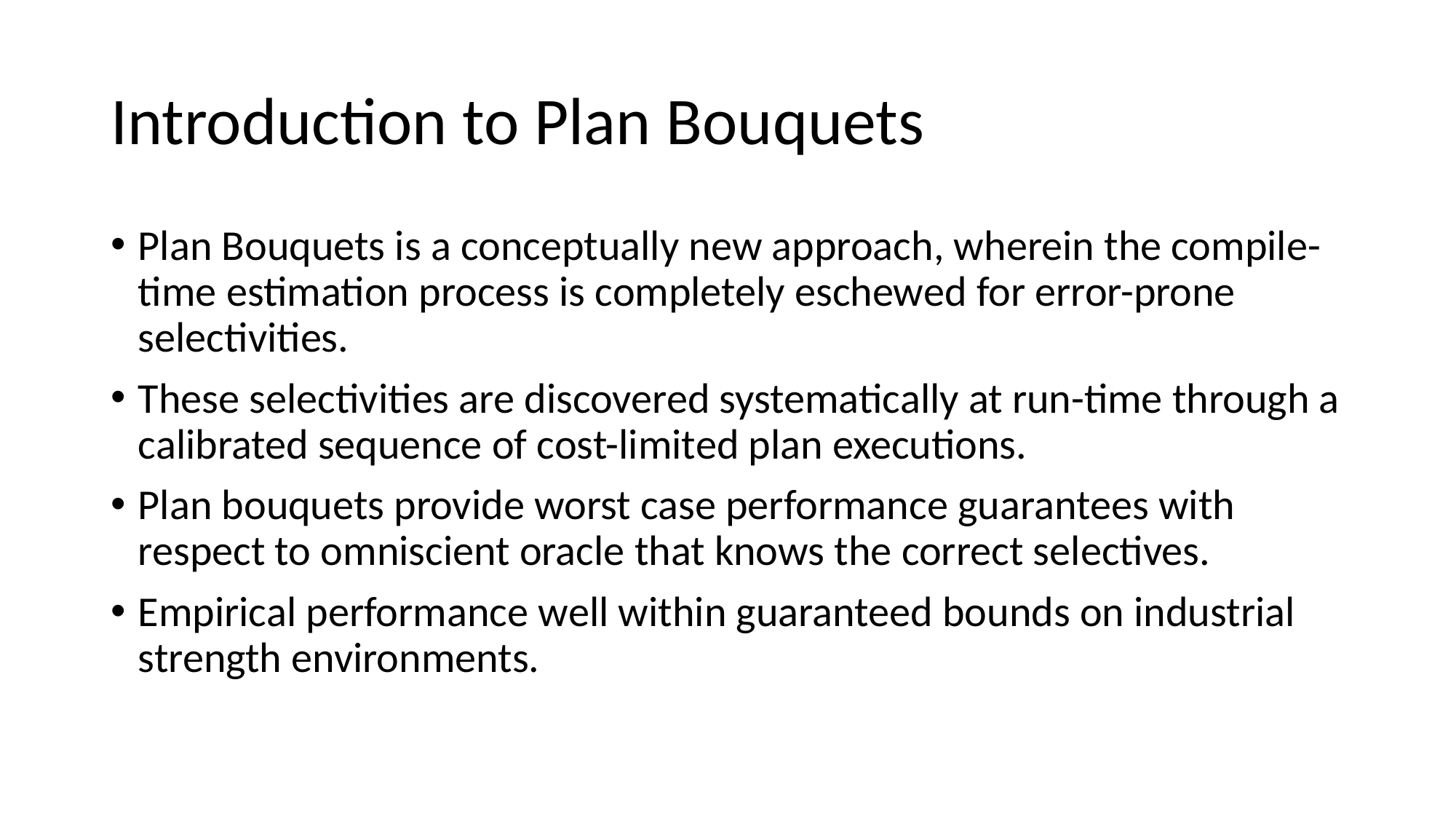

# Introduction to Plan Bouquets
Plan Bouquets is a conceptually new approach, wherein the compile-time estimation process is completely eschewed for error-prone selectivities.
These selectivities are discovered systematically at run-time through a calibrated sequence of cost-limited plan executions.
Plan bouquets provide worst case performance guarantees with respect to omniscient oracle that knows the correct selectives.
Empirical performance well within guaranteed bounds on industrial strength environments.